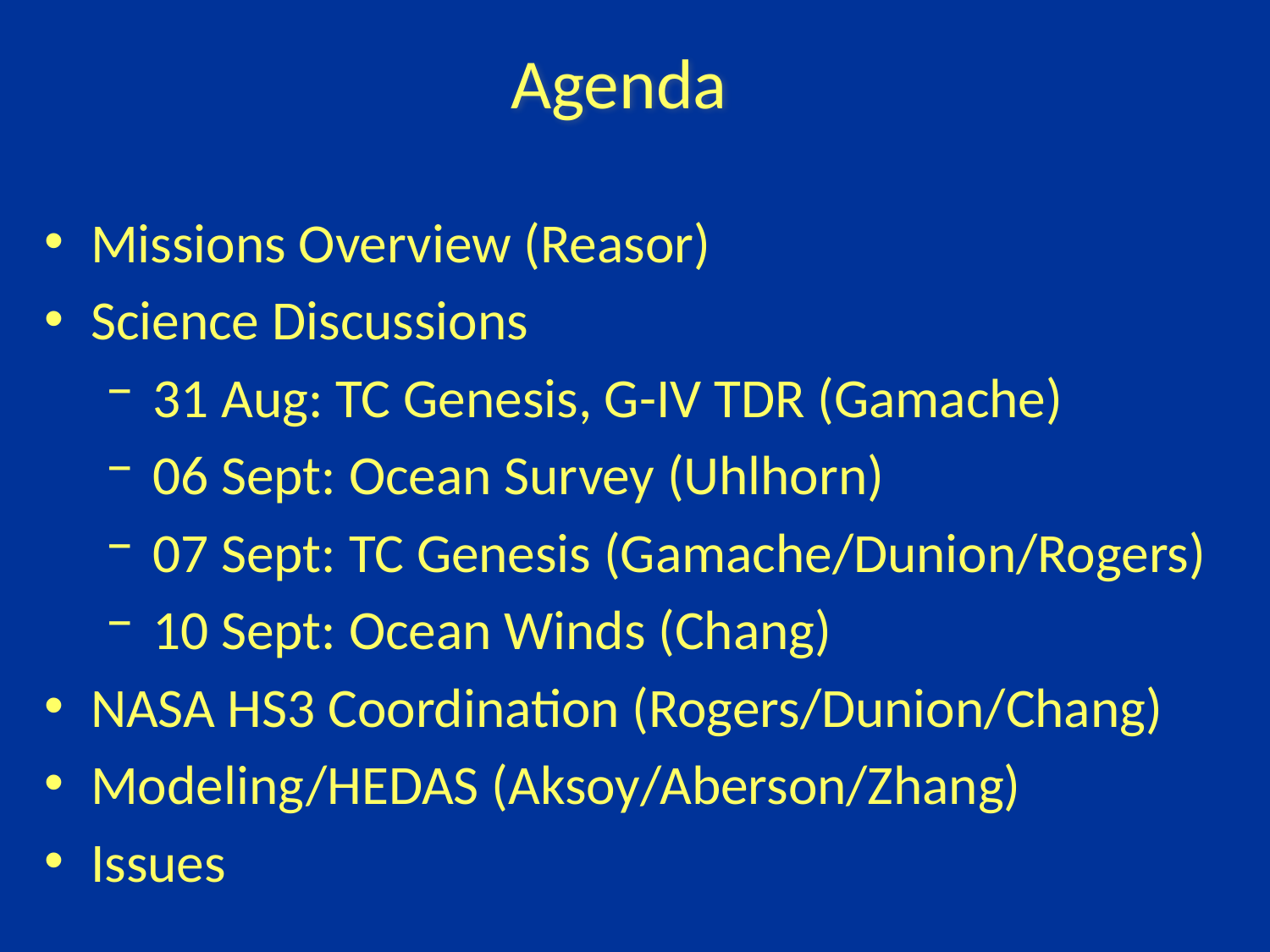

Agenda
Missions Overview (Reasor)
Science Discussions
31 Aug: TC Genesis, G-IV TDR (Gamache)
06 Sept: Ocean Survey (Uhlhorn)
07 Sept: TC Genesis (Gamache/Dunion/Rogers)
10 Sept: Ocean Winds (Chang)
NASA HS3 Coordination (Rogers/Dunion/Chang)
Modeling/HEDAS (Aksoy/Aberson/Zhang)
Issues